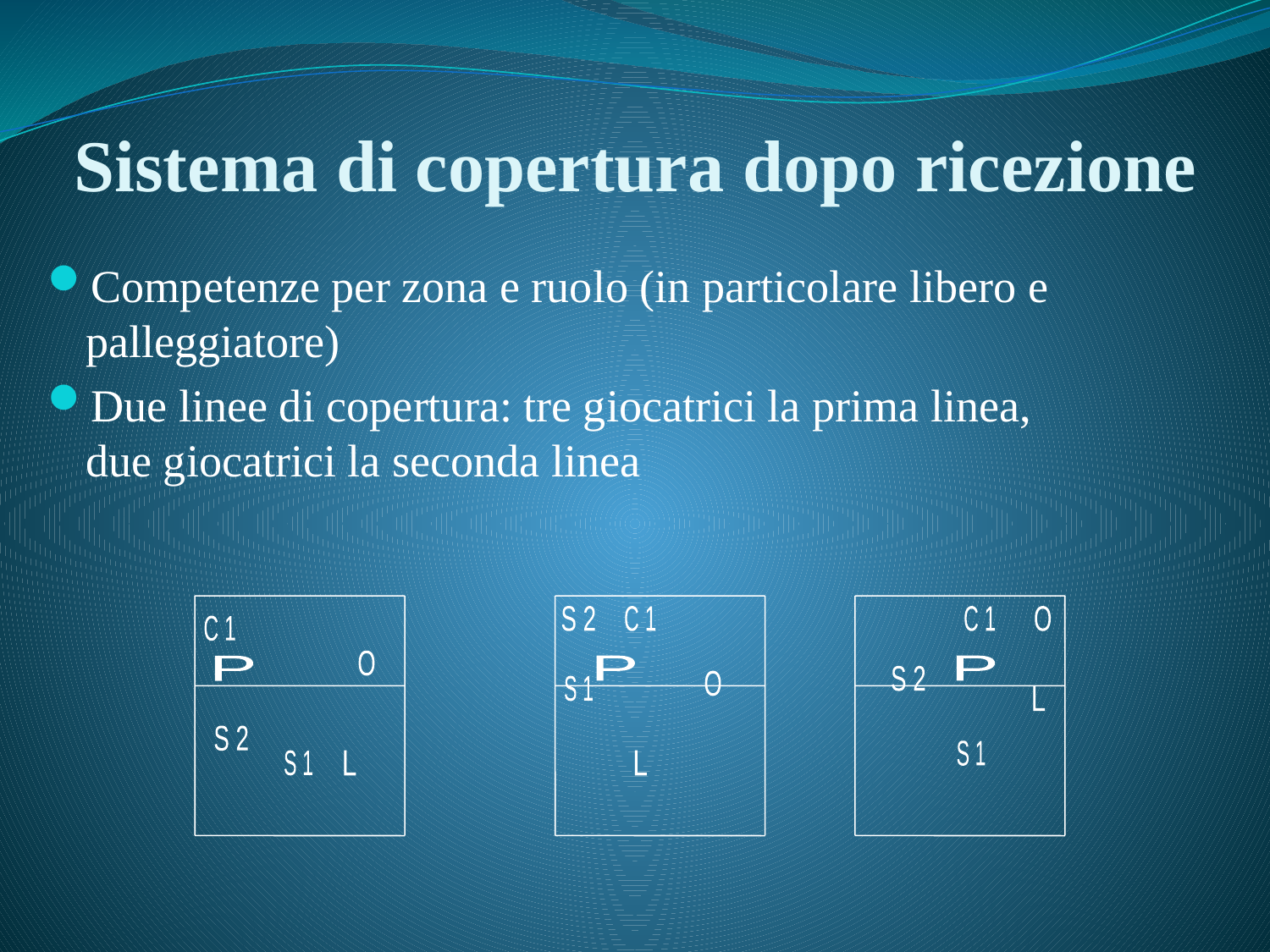

# Sistema di copertura dopo ricezione

Competenze per zona e ruolo (in particolare libero e palleggiatore)
Due linee di copertura: tre giocatrici la prima linea, due giocatrici la seconda linea

 S 2
C 1
C 1
O
C 1
O
     P
     P
     P
 S 2
O
S 1

L
 S 2
S 1
S 1
L
L